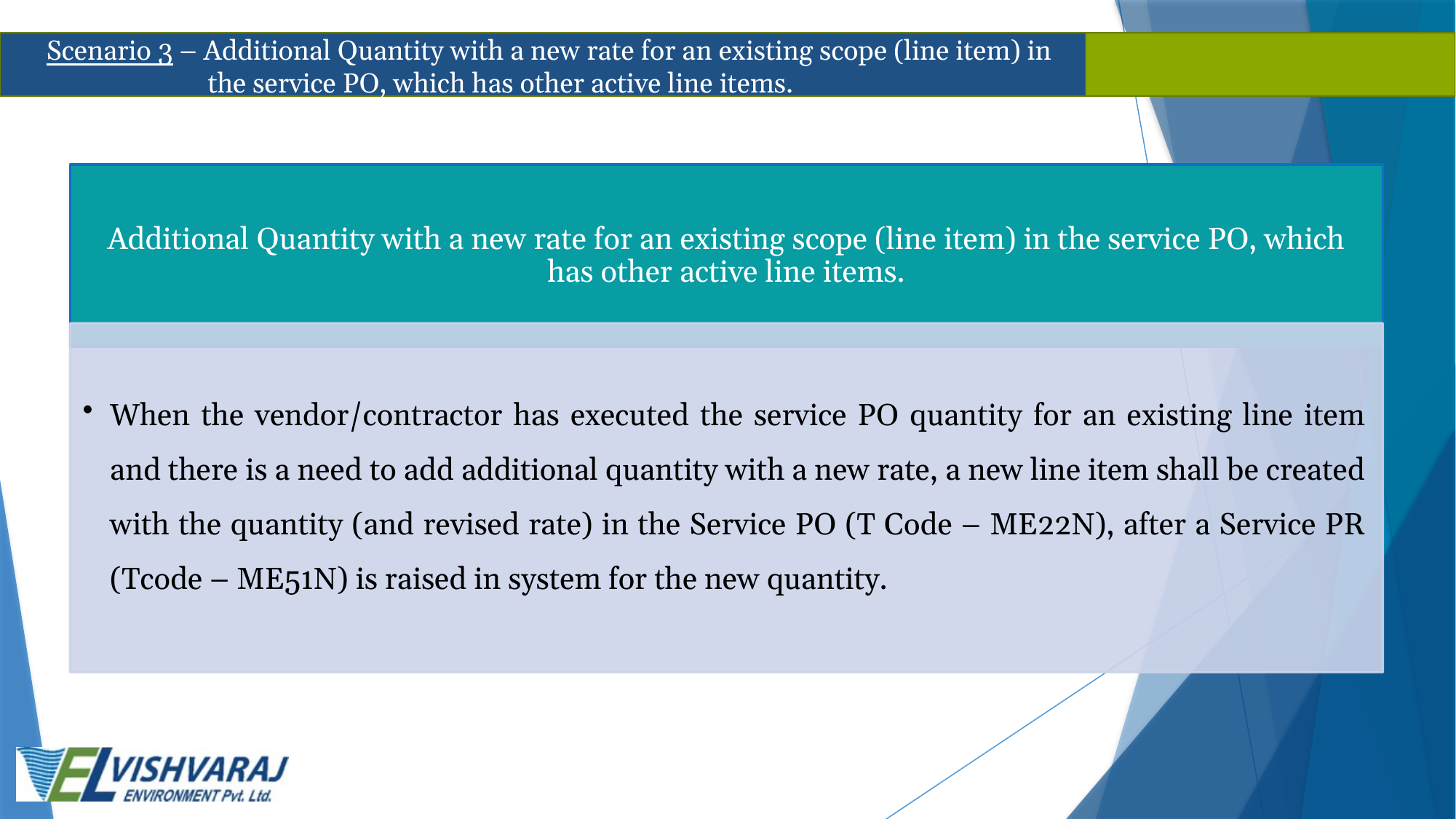

Scenario 3 – Additional Quantity with a new rate for an existing scope (line item) in the service PO, which has other active line items.
Additional Quantity with a new rate for an existing scope (line item) in the service PO, which has other active line items.

When the vendor/contractor has executed the service PO quantity for an existing line item and there is a need to add additional quantity with a new rate, a new line item shall be created with the quantity (and revised rate) in the Service PO (T Code – ME22N), after a Service PR (Tcode – ME51N) is raised in system for the new quantity.